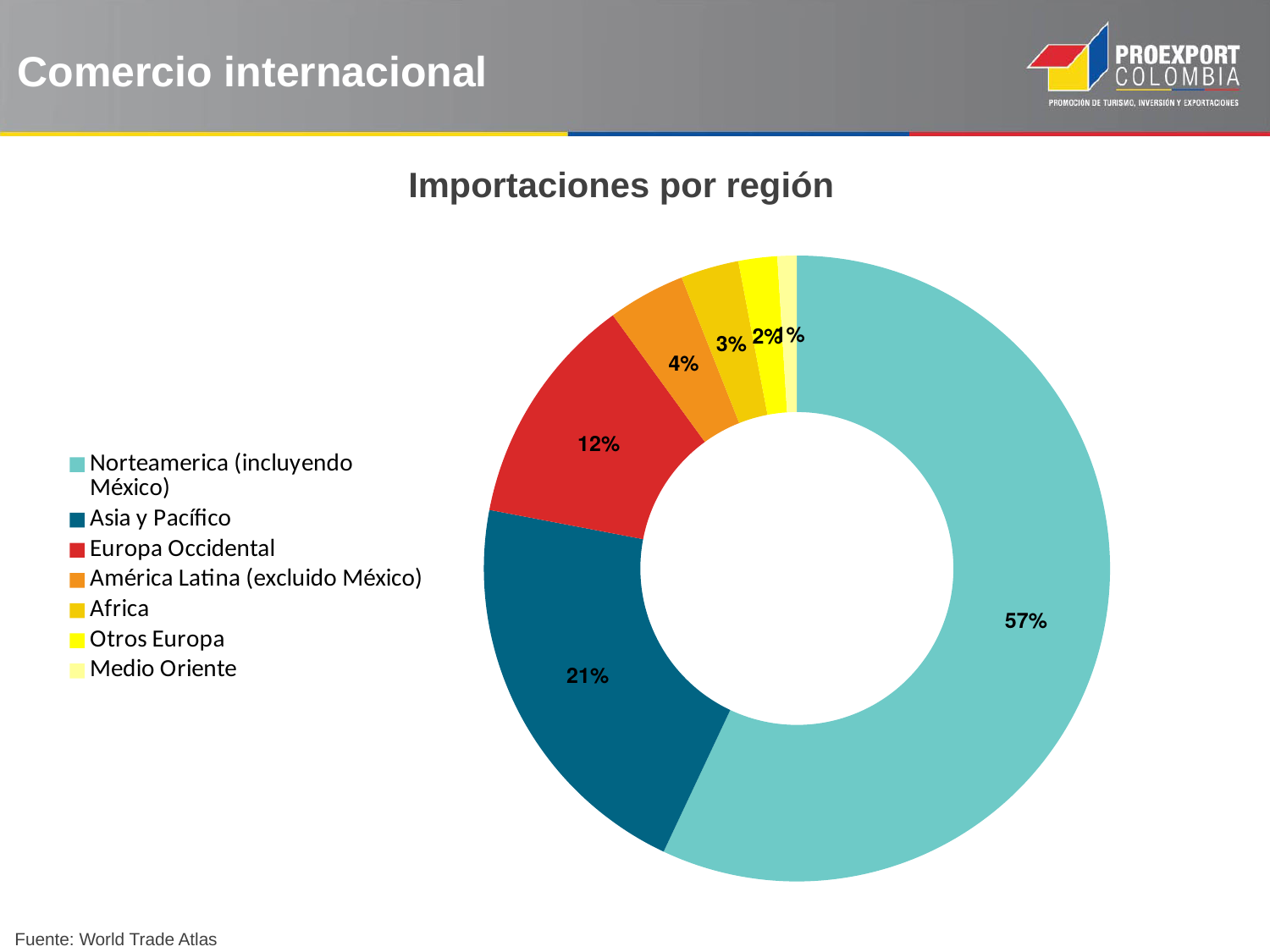

Comercio internacional
Importaciones por región

### Chart

| Category |  |
|---|---|
| Norteamerica (incluyendo México) | 570000.0 |
| Asia y Pacífico | 210000.0 |
| Europa Occidental | 120000.0 |
| América Latina (excluido México) | 40000.0 |
| Africa | 30000.0 |
| Otros Europa | 20000.0 |
| Medio Oriente | 10000.0 |
Fuente: World Trade Atlas